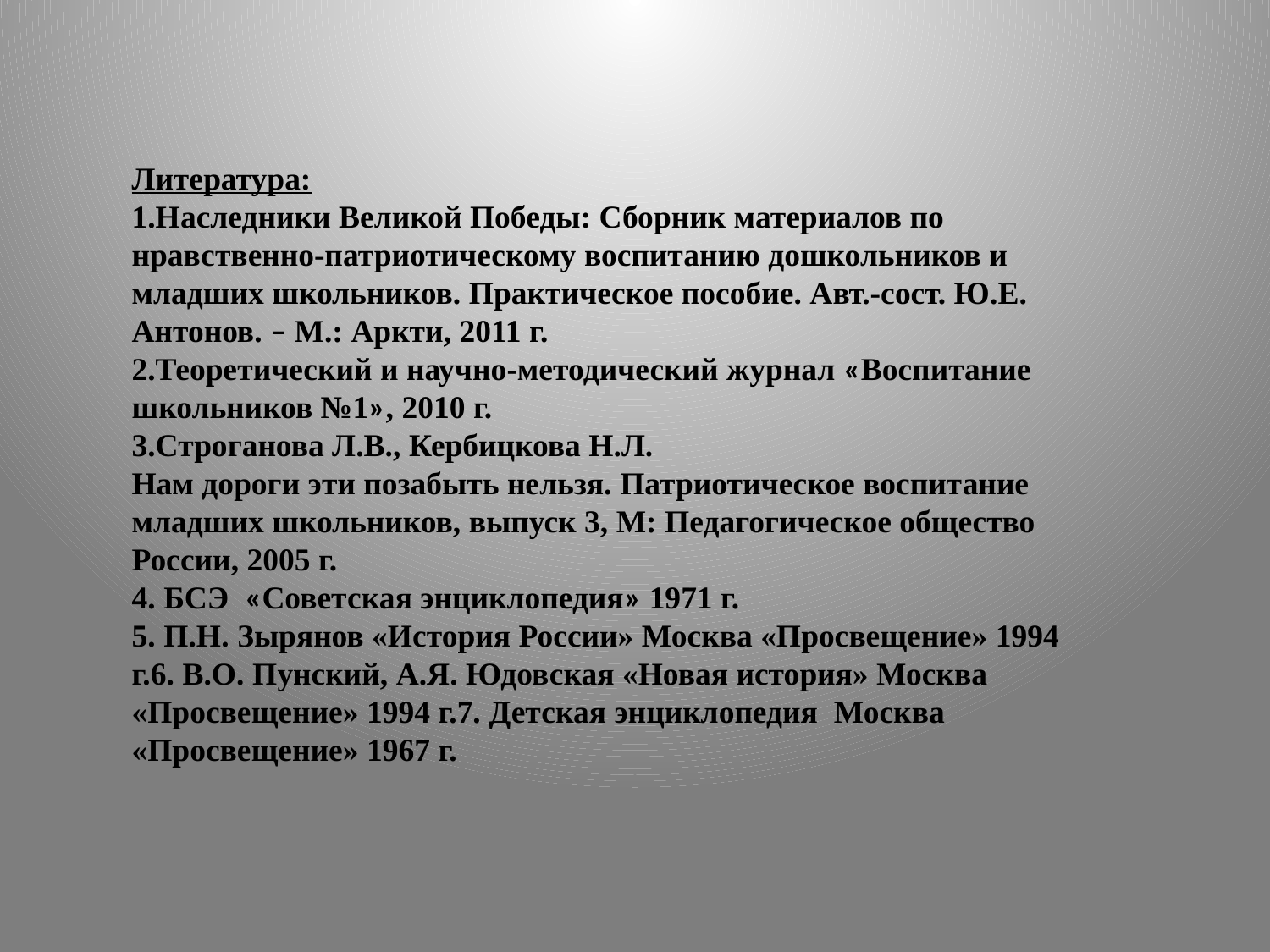

Литература:
1.Наследники Великой Победы: Сборник материалов по нравственно-патриотическому воспитанию дошкольников и младших школьников. Практическое пособие. Авт.-сост. Ю.Е. Антонов. – М.: Аркти, 2011 г.
2.Теоретический и научно-методический журнал «Воспитание школьников №1», 2010 г.
3.Строганова Л.В., Кербицкова Н.Л.
Нам дороги эти позабыть нельзя. Патриотическое воспитание младших школьников, выпуск 3, М: Педагогическое общество России, 2005 г.
4. БСЭ  «Советская энциклопедия» 1971 г.
5. П.Н. Зырянов «История России» Москва «Просвещение» 1994 г.6. В.О. Пунский, А.Я. Юдовская «Новая история» Москва    «Просвещение» 1994 г.7. Детская энциклопедия  Москва «Просвещение» 1967 г.